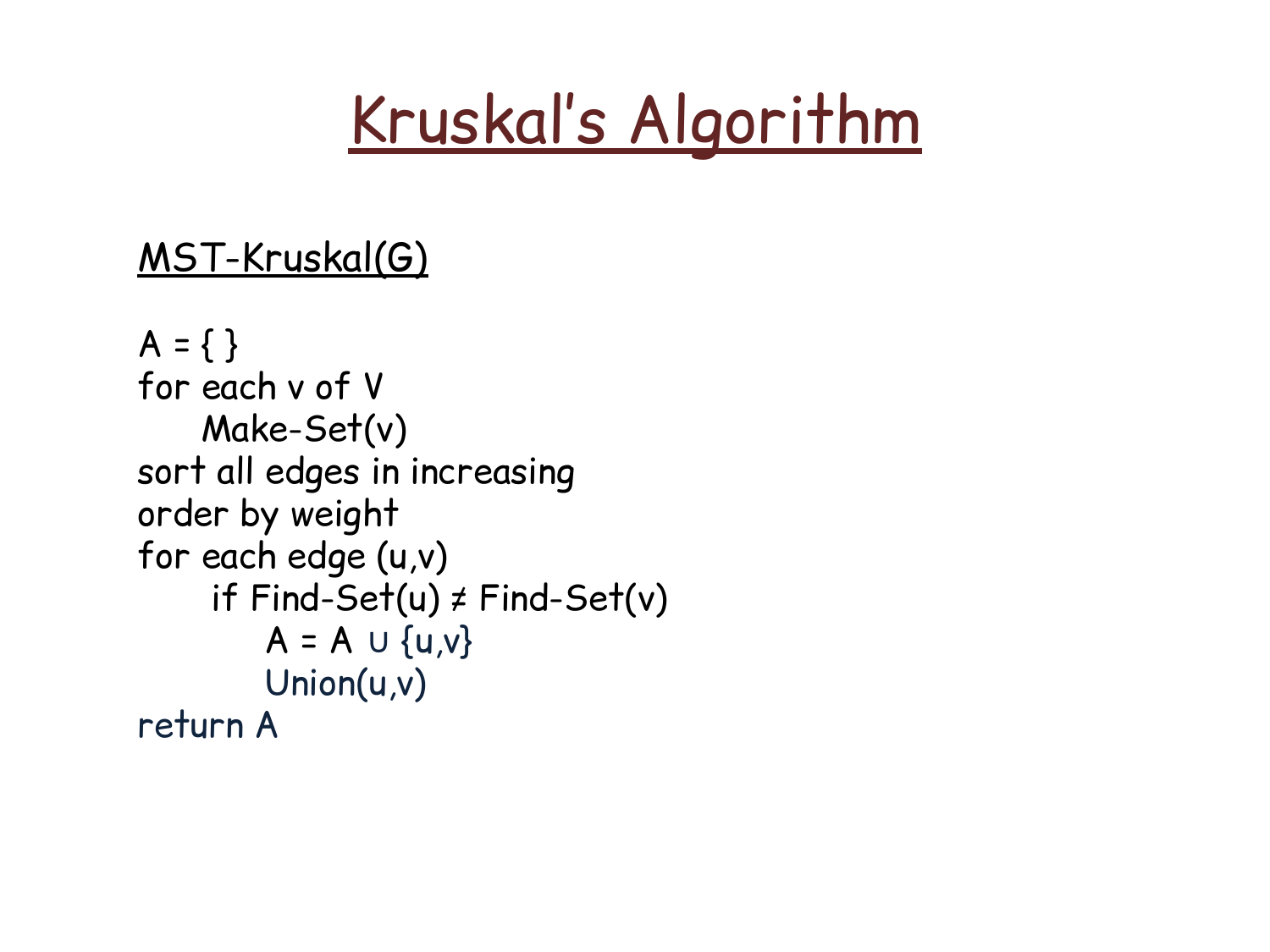

Kruskal’s Algorithm

MST-Kruskal(G)

A = { }
for each v of V
      Make-Set(v)
sort all edges in increasing order by weight
for each edge (u,v)
       if Find-Set(u) ≠ Find-Set(v)
            A = A ∪ {u,v}
            Union(u,v)
return A